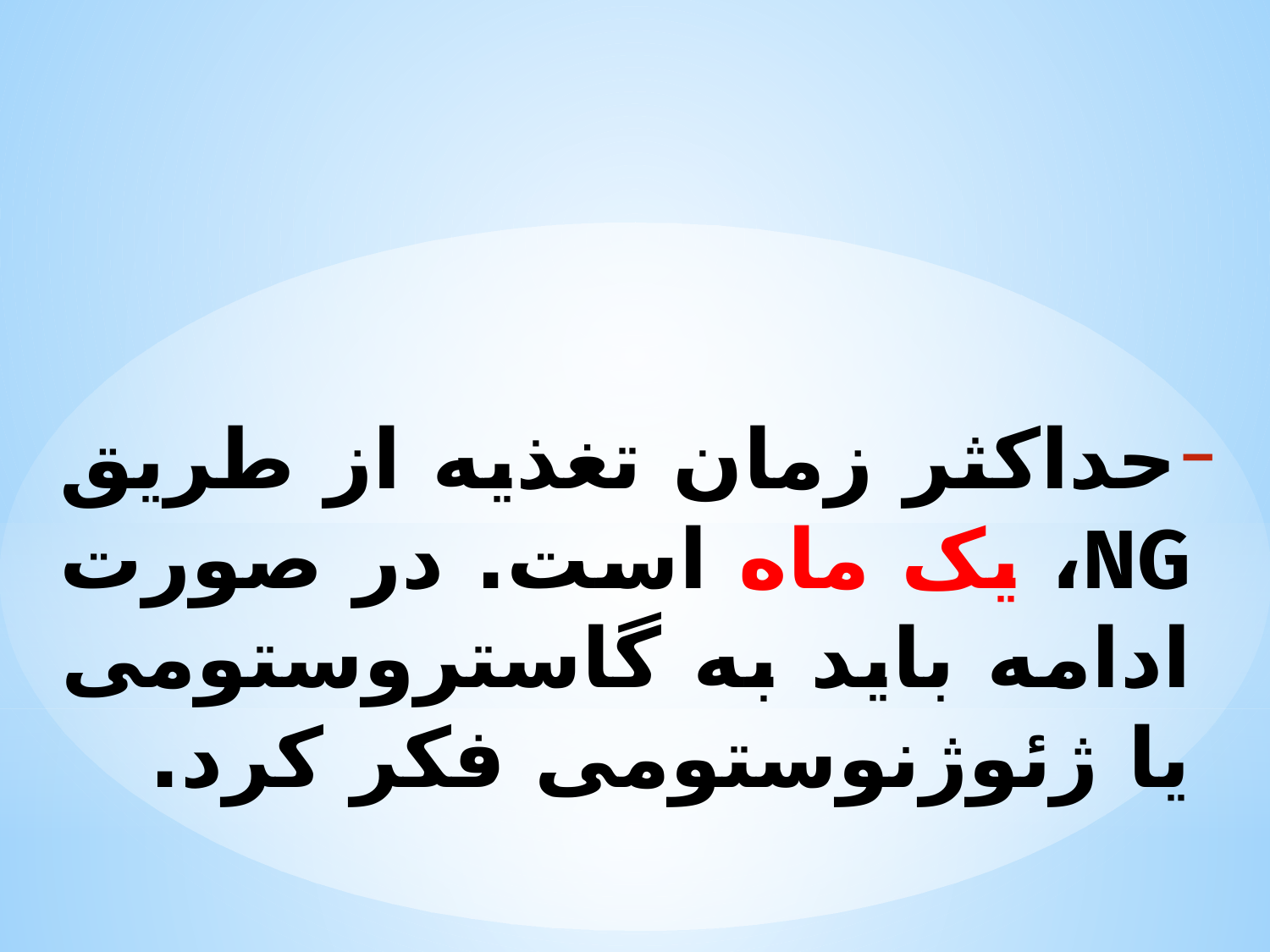

حداکثر زمان تغذیه از طریق NG، یک ماه است. در صورت ادامه باید به گاستروستومی یا ژئوژنوستومی فکر کرد.